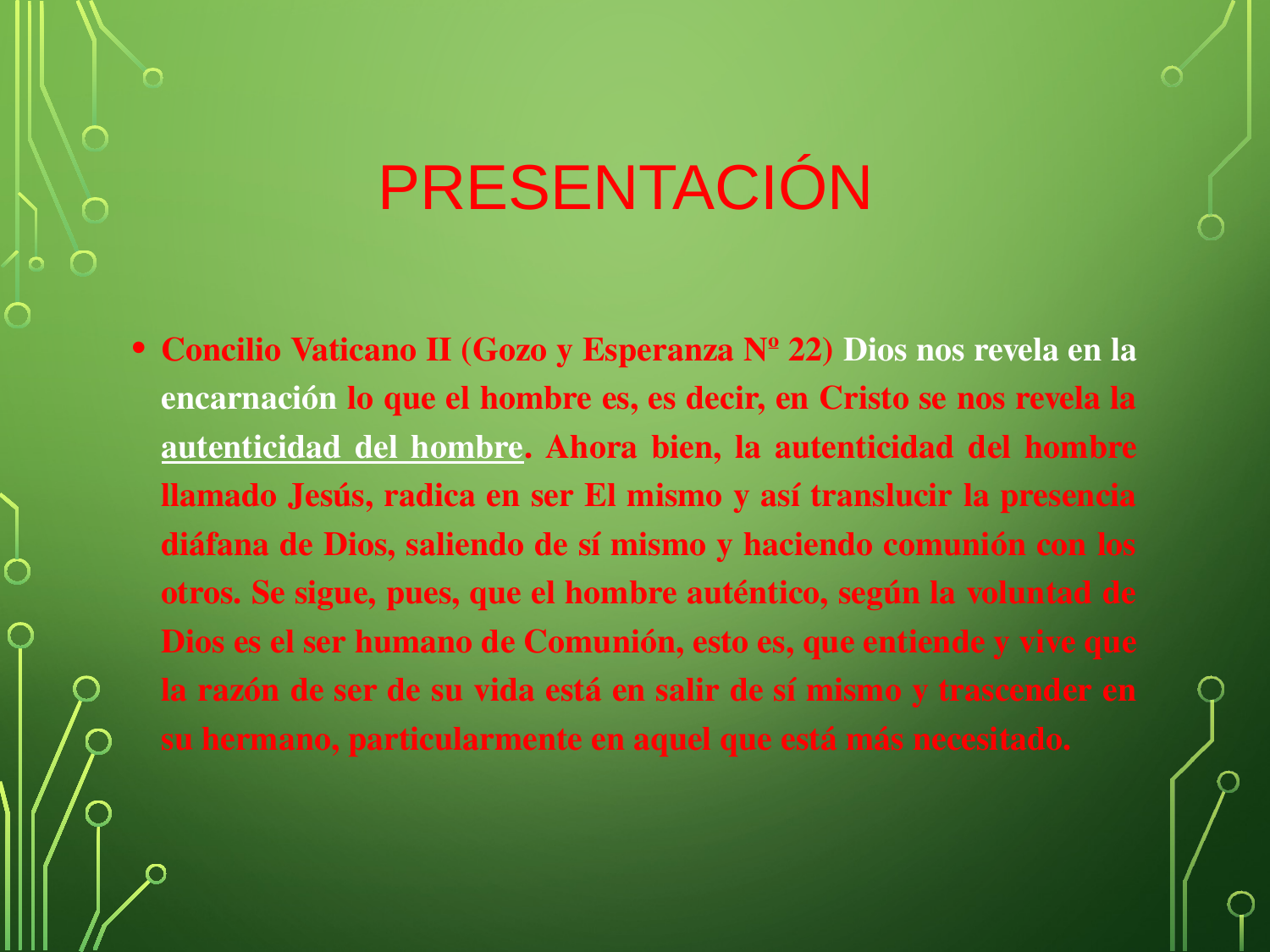

# PRESENTACIÓN
Concilio Vaticano II (Gozo y Esperanza Nº 22) Dios nos revela en la encarnación lo que el hombre es, es decir, en Cristo se nos revela la autenticidad del hombre. Ahora bien, la autenticidad del hombre llamado Jesús, radica en ser El mismo y así translucir la presencia diáfana de Dios, saliendo de sí mismo y haciendo comunión con los otros. Se sigue, pues, que el hombre auténtico, según la voluntad de Dios es el ser humano de Comunión, esto es, que entiende y vive que la razón de ser de su vida está en salir de sí mismo y trascender en su hermano, particularmente en aquel que está más necesitado.